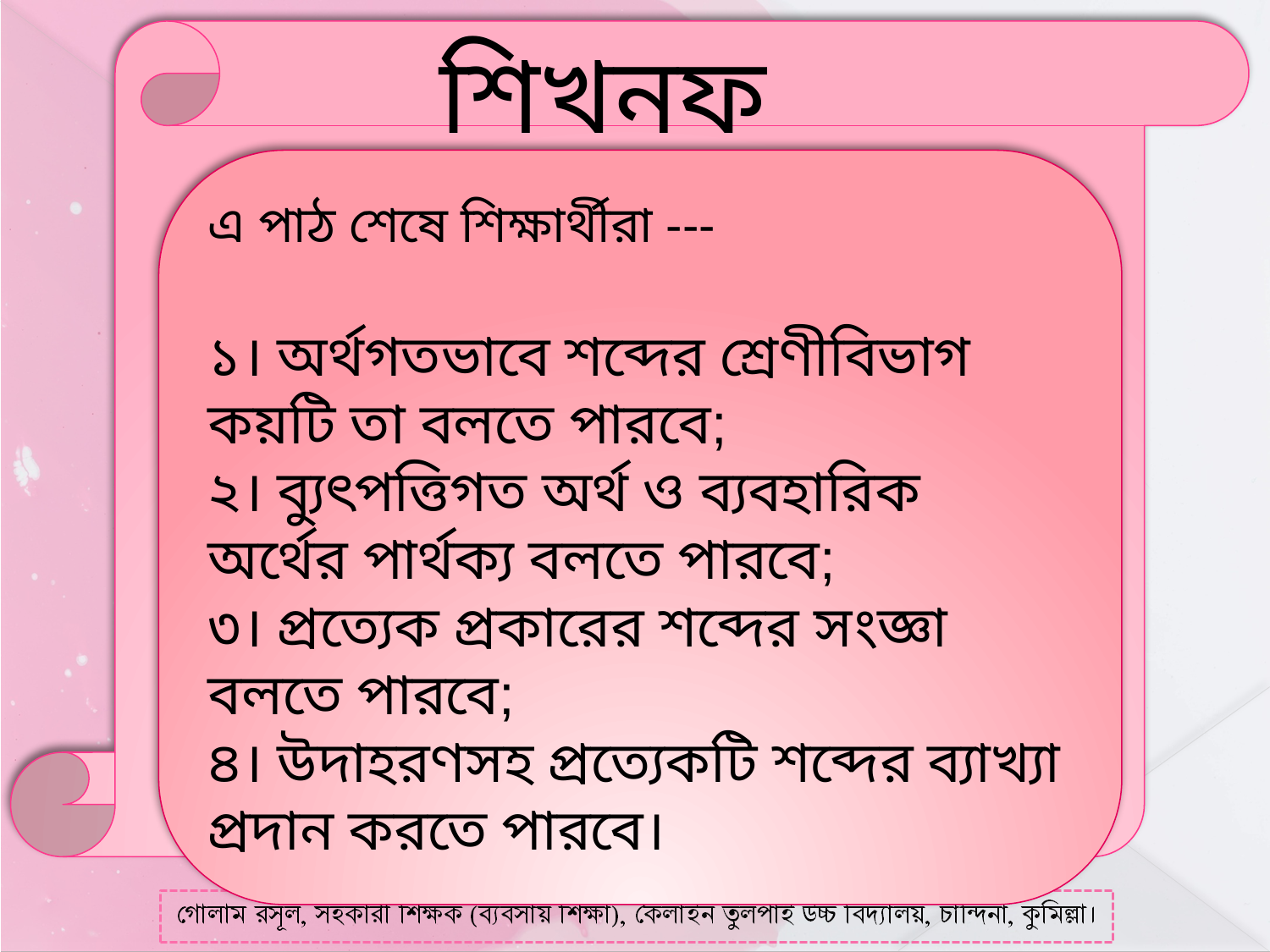

শিখনফল
এ পাঠ শেষে শিক্ষার্থীরা ---

১। অর্থগতভাবে শব্দের শ্রেণীবিভাগ কয়টি তা বলতে পারবে;
২। ব্যুৎপত্তিগত অর্থ ও ব্যবহারিক অর্থের পার্থক্য বলতে পারবে;
৩। প্রত্যেক প্রকারের শব্দের সংজ্ঞা বলতে পারবে;
৪। উদাহরণসহ প্রত্যেকটি শব্দের ব্যাখ্যা প্রদান করতে পারবে।